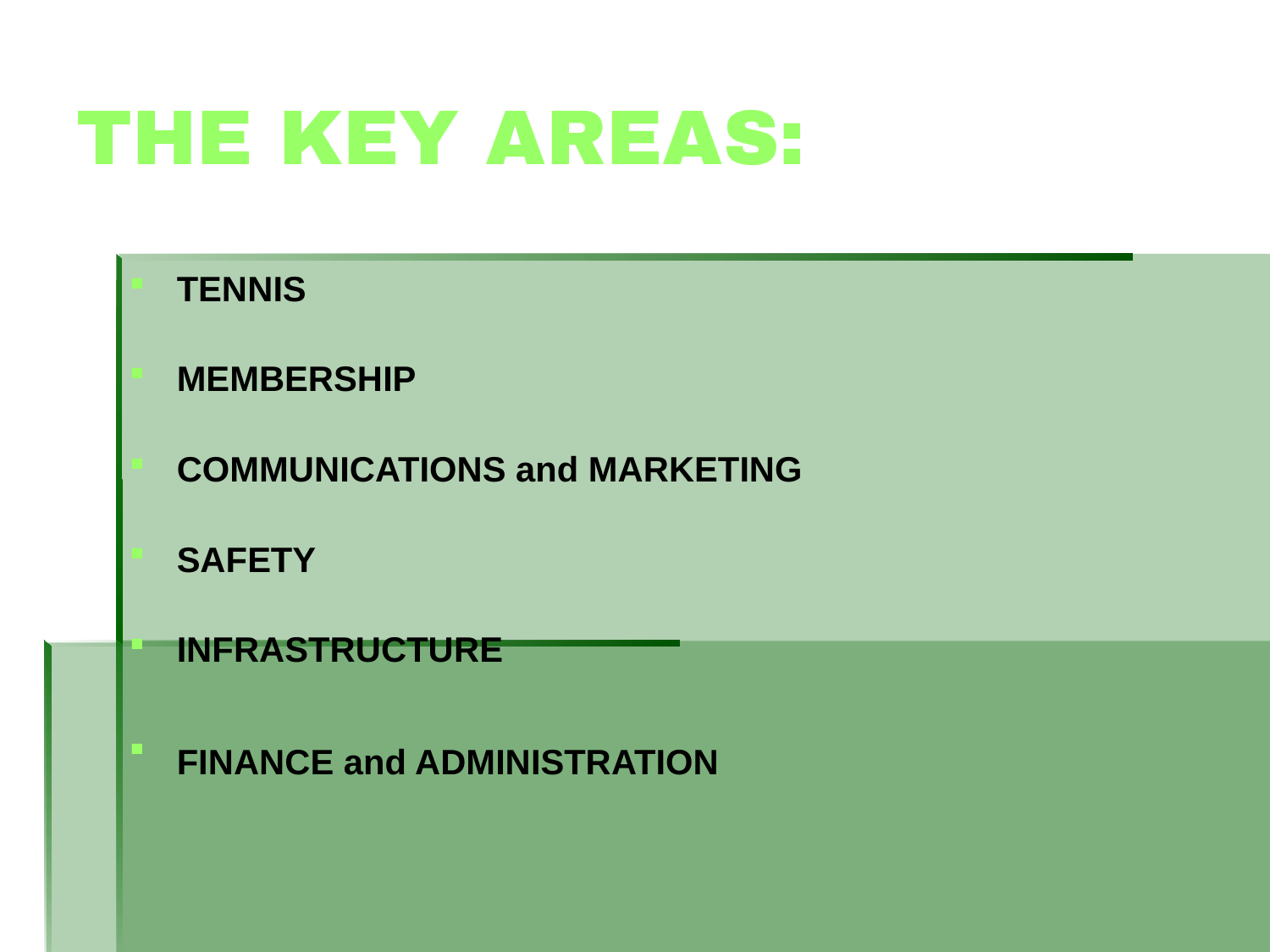

# THE KEY AREAS:
TENNIS

MEMBERSHIP

COMMUNICATIONS and MARKETING

SAFETY

INFRASTRUCTURE

FINANCE and ADMINISTRATION